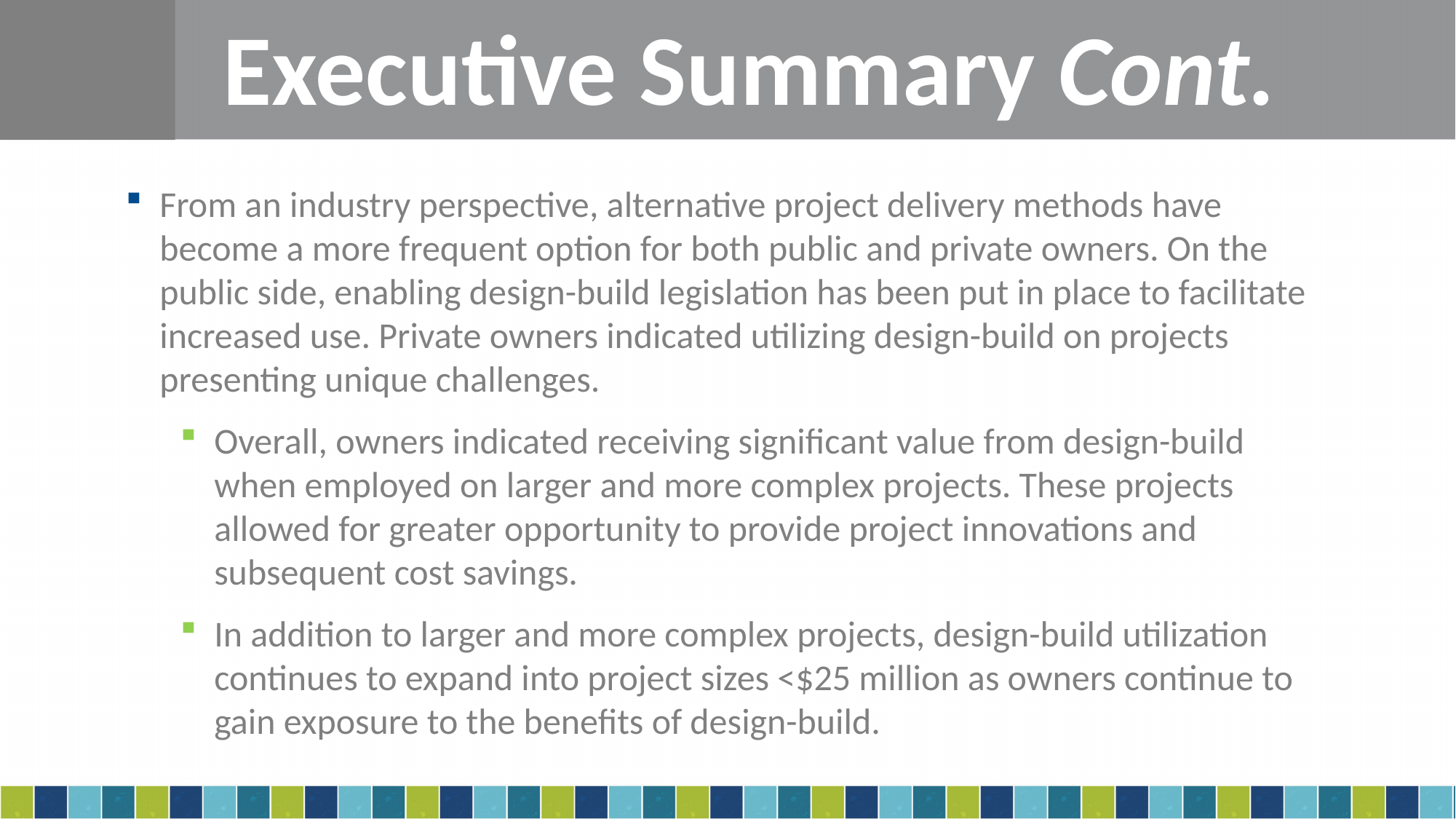

Executive Summary Cont.
From an industry perspective, alternative project delivery methods have become a more frequent option for both public and private owners. On the public side, enabling design-build legislation has been put in place to facilitate increased use. Private owners indicated utilizing design-build on projects presenting unique challenges.
Overall, owners indicated receiving significant value from design-build when employed on larger and more complex projects. These projects allowed for greater opportunity to provide project innovations and subsequent cost savings.
In addition to larger and more complex projects, design-build utilization continues to expand into project sizes <$25 million as owners continue to gain exposure to the benefits of design-build.